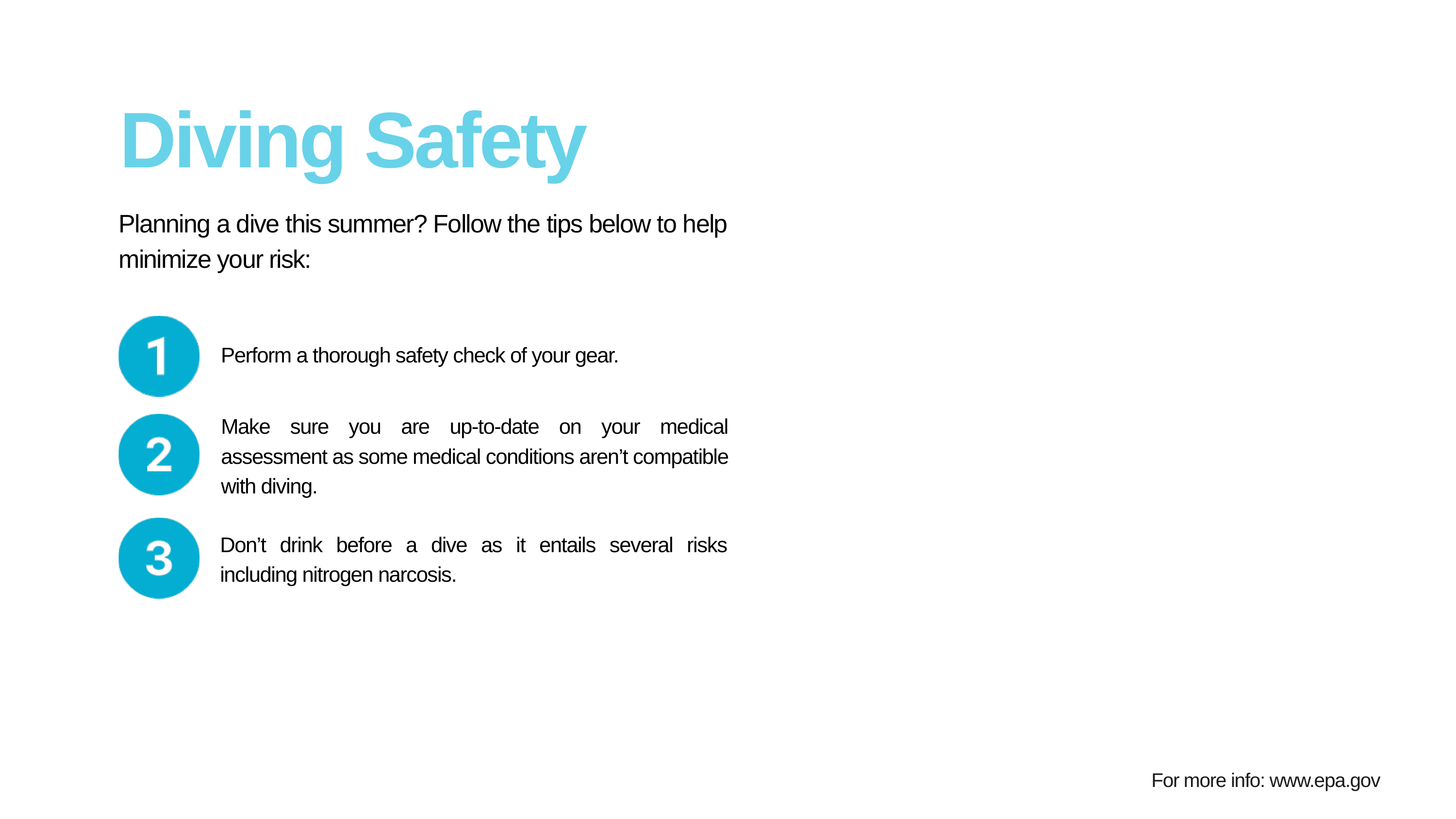

Diving Safety
Planning a dive this summer? Follow the tips below to help minimize your risk:

Perform a thorough safety check of your gear.
Make sure you are up-to-date on your medical assessment as some medical conditions aren’t compatible with diving.

Don’t drink before a dive as it entails several risks including nitrogen narcosis.
For more info: www.epa.gov